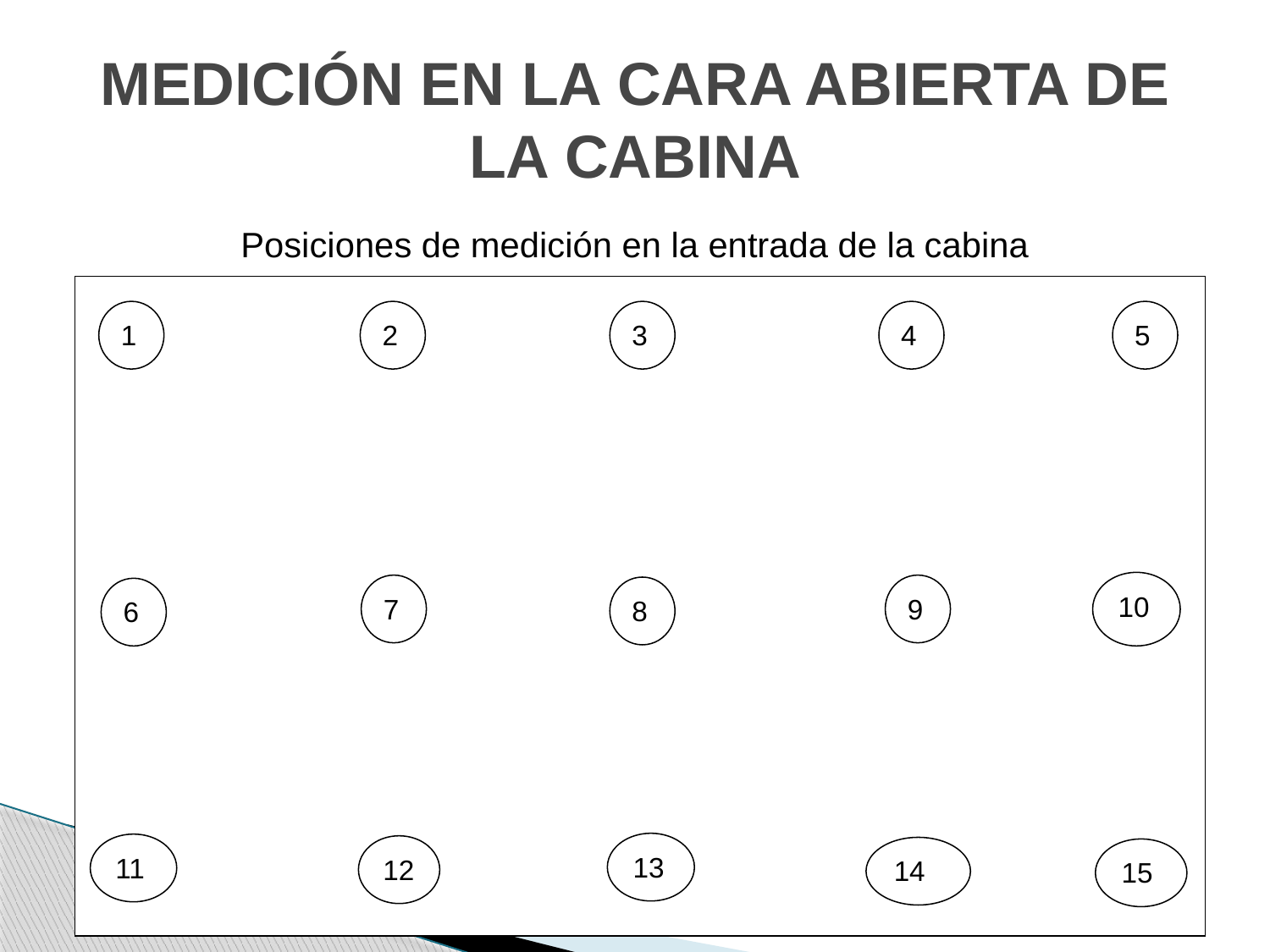

# MEDICIÓN EN LA CARA ABIERTA DE LA CABINA
Posiciones de medición en la entrada de la cabina

1
2
3
4
5
10
7
9
8
6
13
11
12
14
15